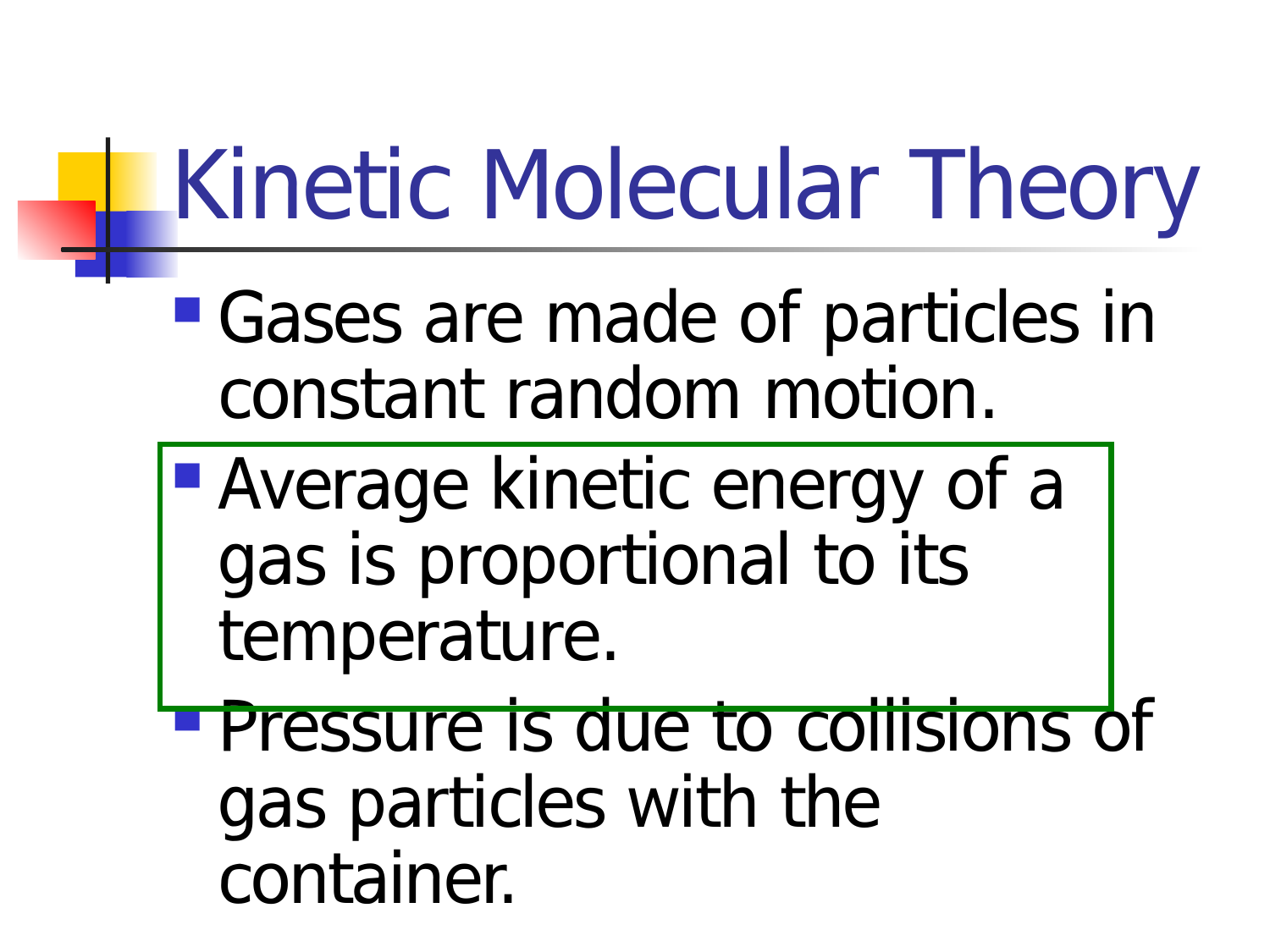

# Kinetic Molecular Theory
Gases are made of particles in constant random motion.
Average kinetic energy of a gas is proportional to its temperature.
Pressure is due to collisions of gas particles with the container.